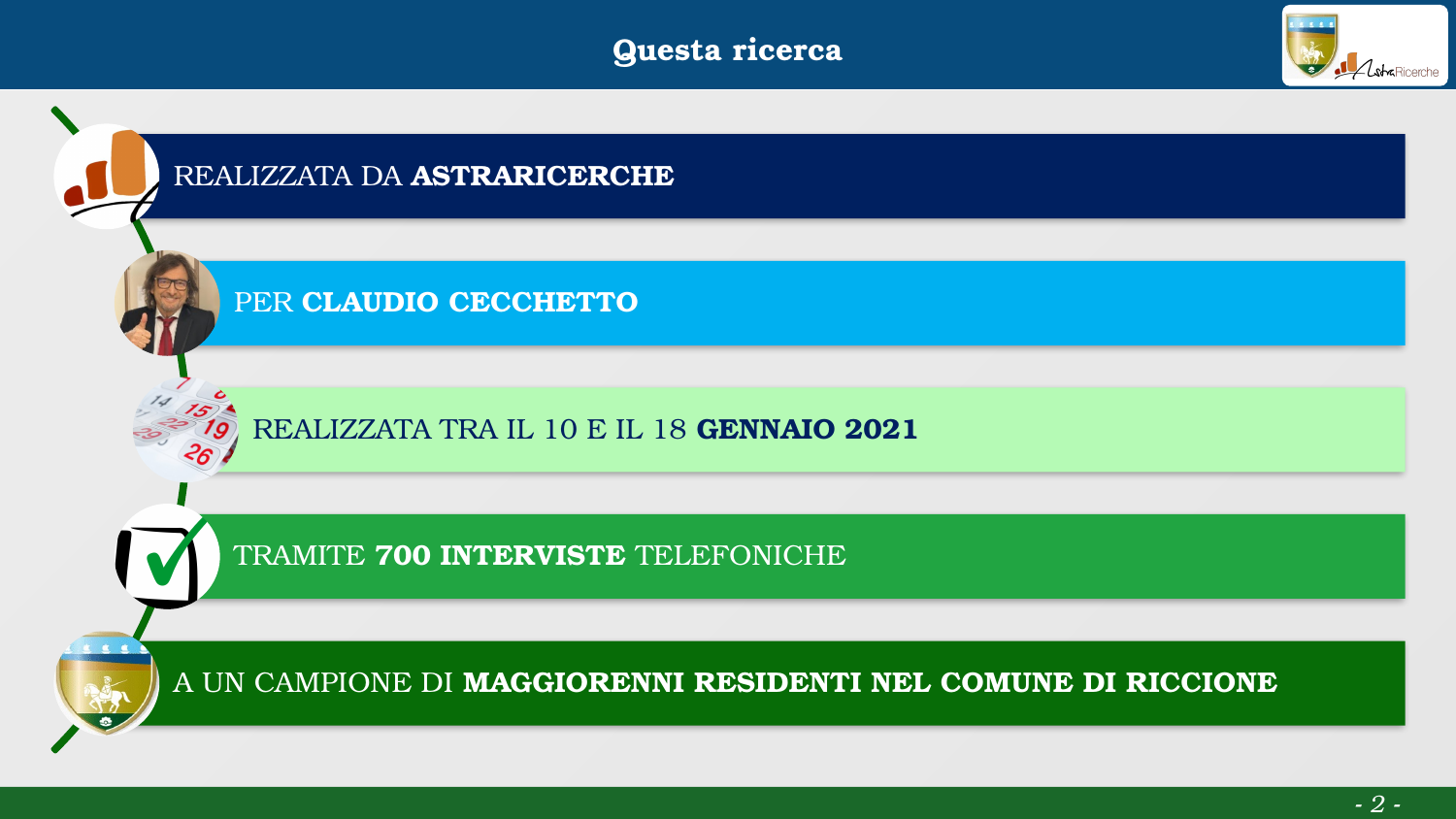

# Questa ricerca
REALIZZATA DA ASTRARICERCHE
PER CLAUDIO CECCHETTO
REALIZZATA TRA IL 10 E IL 18 GENNAIO 2021
TRAMITE 700 INTERVISTE TELEFONICHE
A UN CAMPIONE DI MAGGIORENNI RESIDENTI NEL COMUNE DI RICCIONE